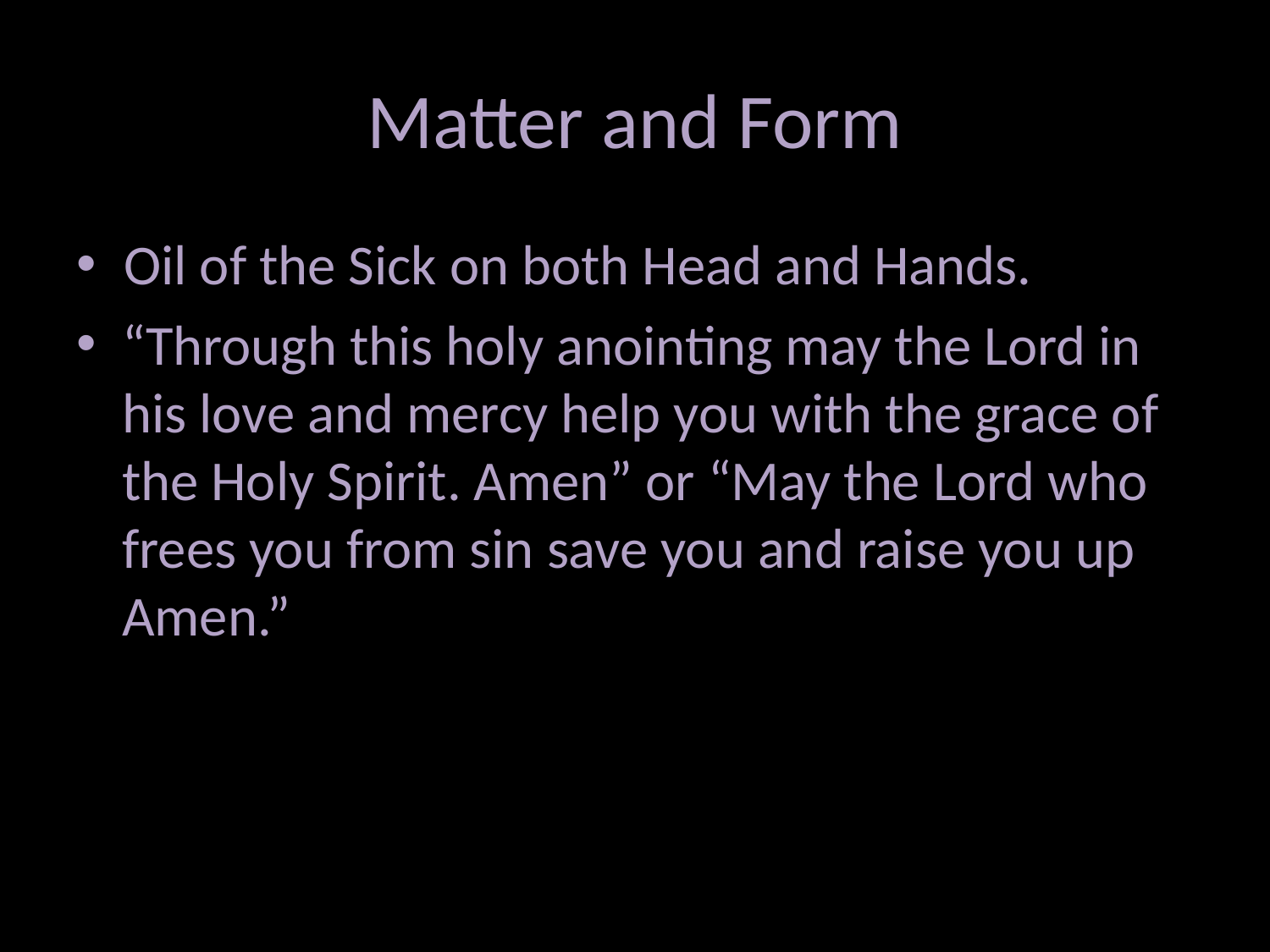

# Matter and Form
Oil of the Sick on both Head and Hands.
“Through this holy anointing may the Lord in his love and mercy help you with the grace of the Holy Spirit. Amen” or “May the Lord who frees you from sin save you and raise you up  Amen.”